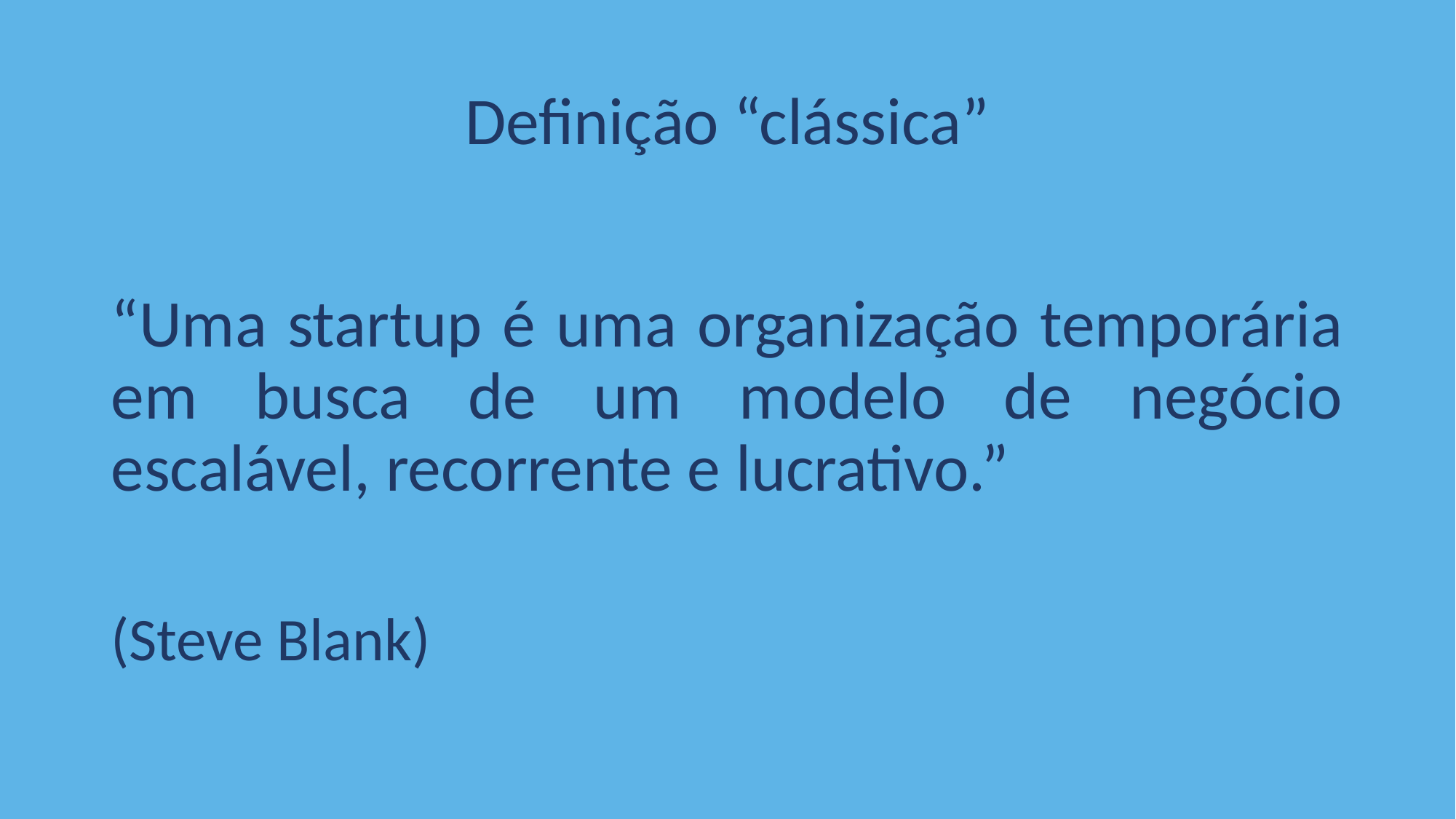

# Definição “clássica”

“Uma startup é uma organização temporária em busca de um modelo de negócio escalável, recorrente e lucrativo.”

(Steve Blank)